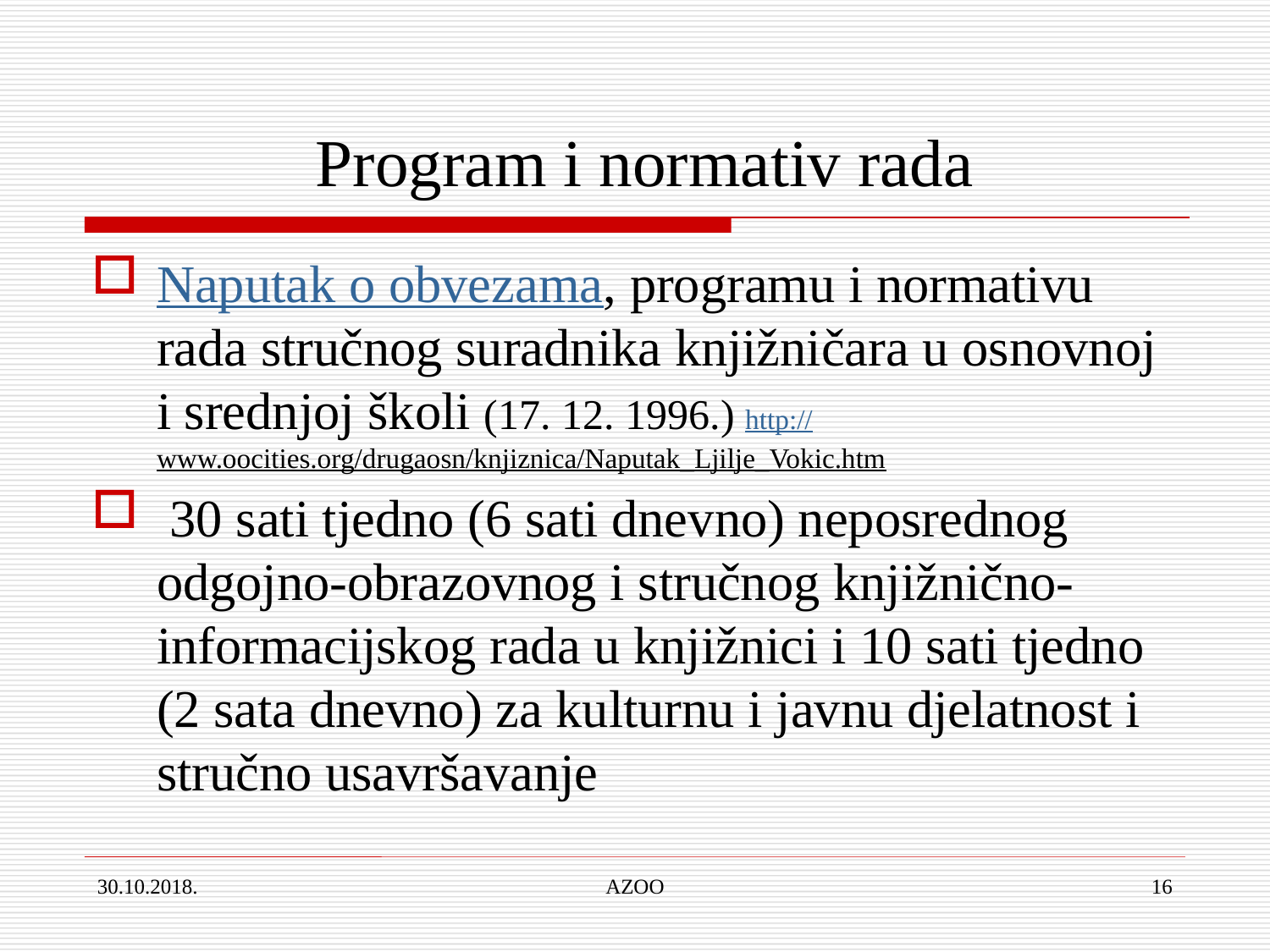

# Program i normativ rada
Naputak o obvezama, programu i normativu rada stručnog suradnika knjižničara u osnovnoj i srednjoj školi (17. 12. 1996.) http://www.oocities.org/drugaosn/knjiznica/Naputak_Ljilje_Vokic.htm
 30 sati tjedno (6 sati dnevno) neposrednog odgojno-obrazovnog i stručnog knjižnično-informacijskog rada u knjižnici i 10 sati tjedno (2 sata dnevno) za kulturnu i javnu djelatnost i stručno usavršavanje
30.10.2018.
AZOO
16